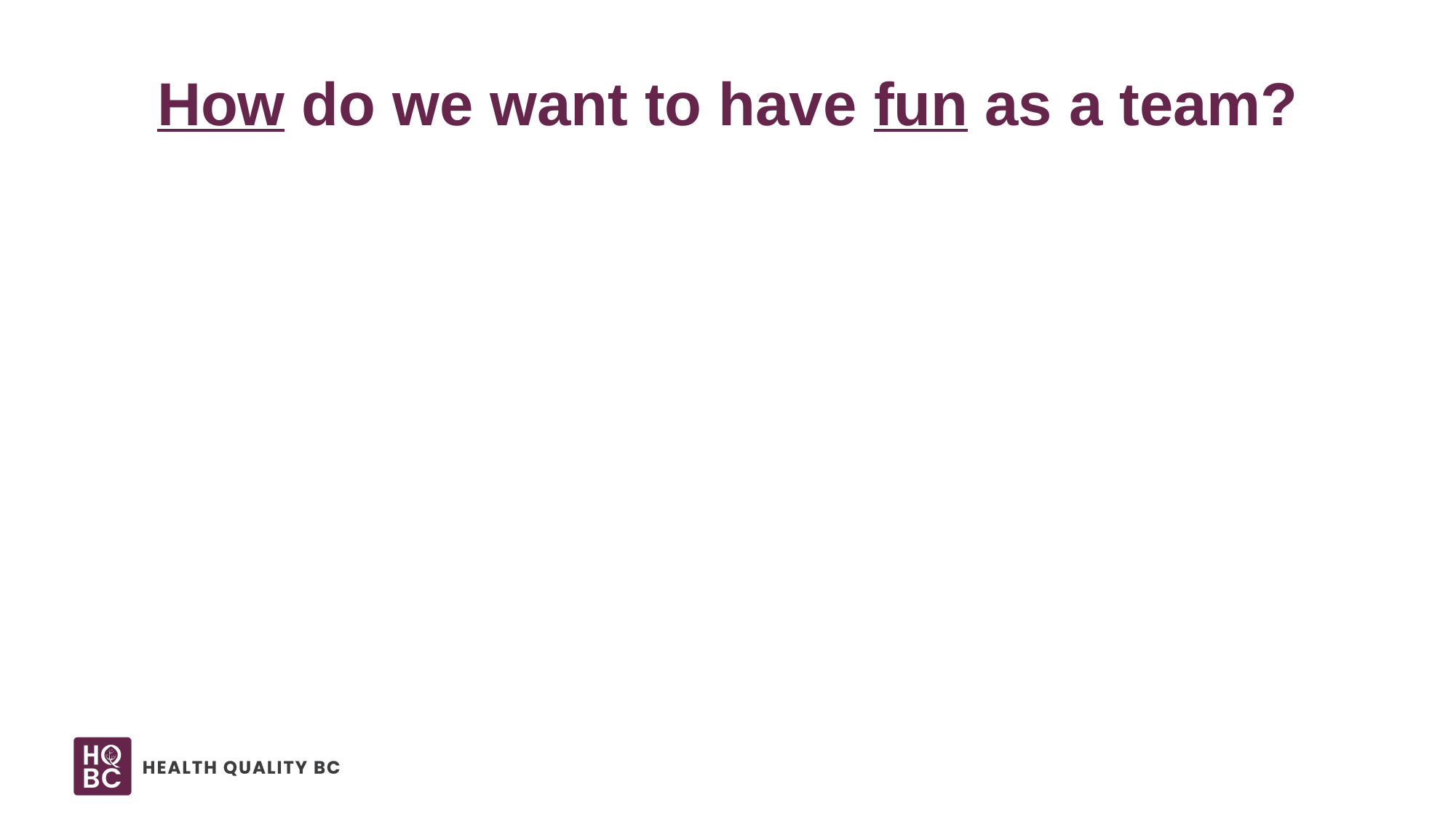

# How do we want to have fun as a team?